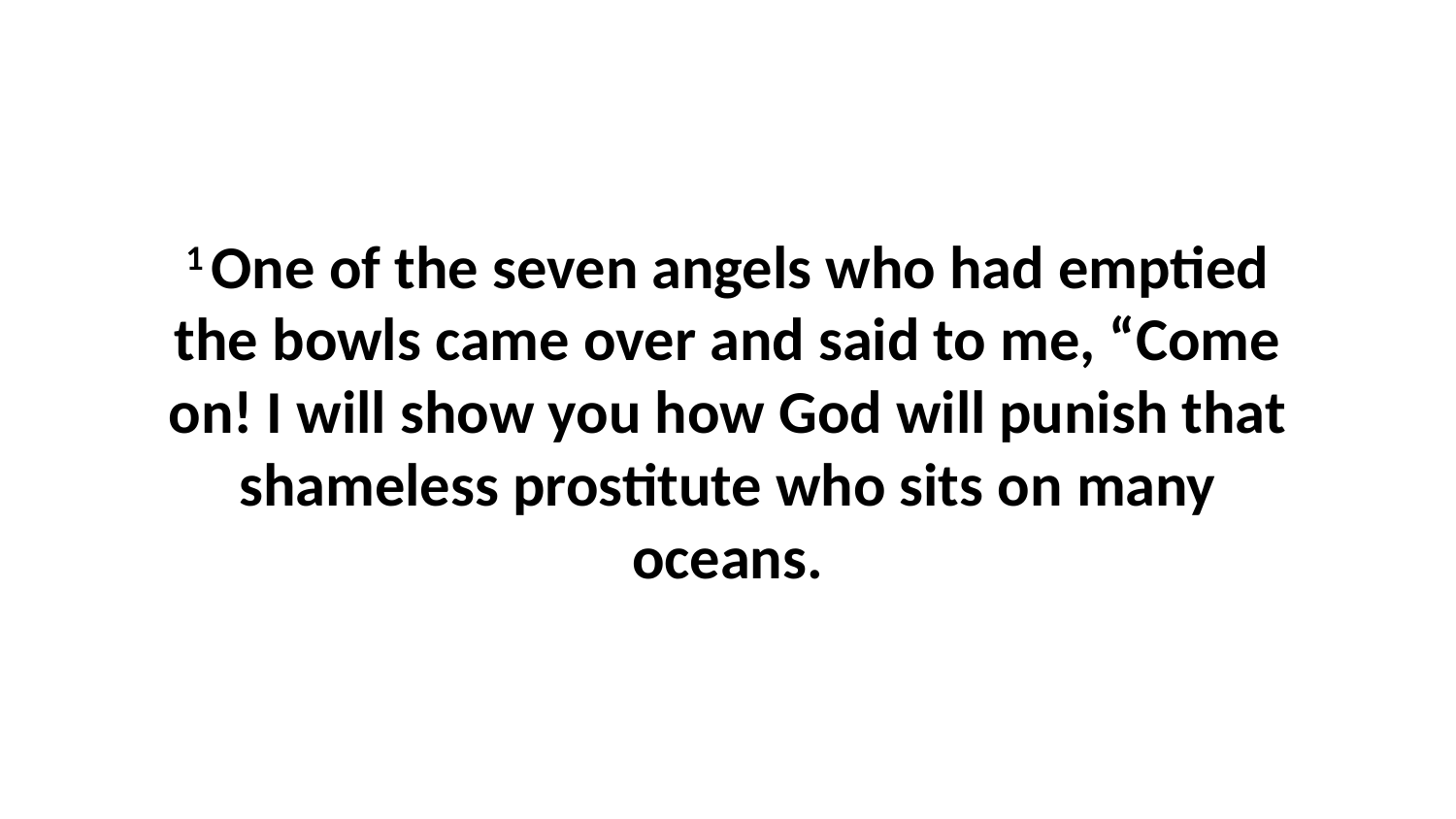

1 One of the seven angels who had emptied the bowls came over and said to me, “Come on! I will show you how God will punish that shameless prostitute who sits on many oceans.